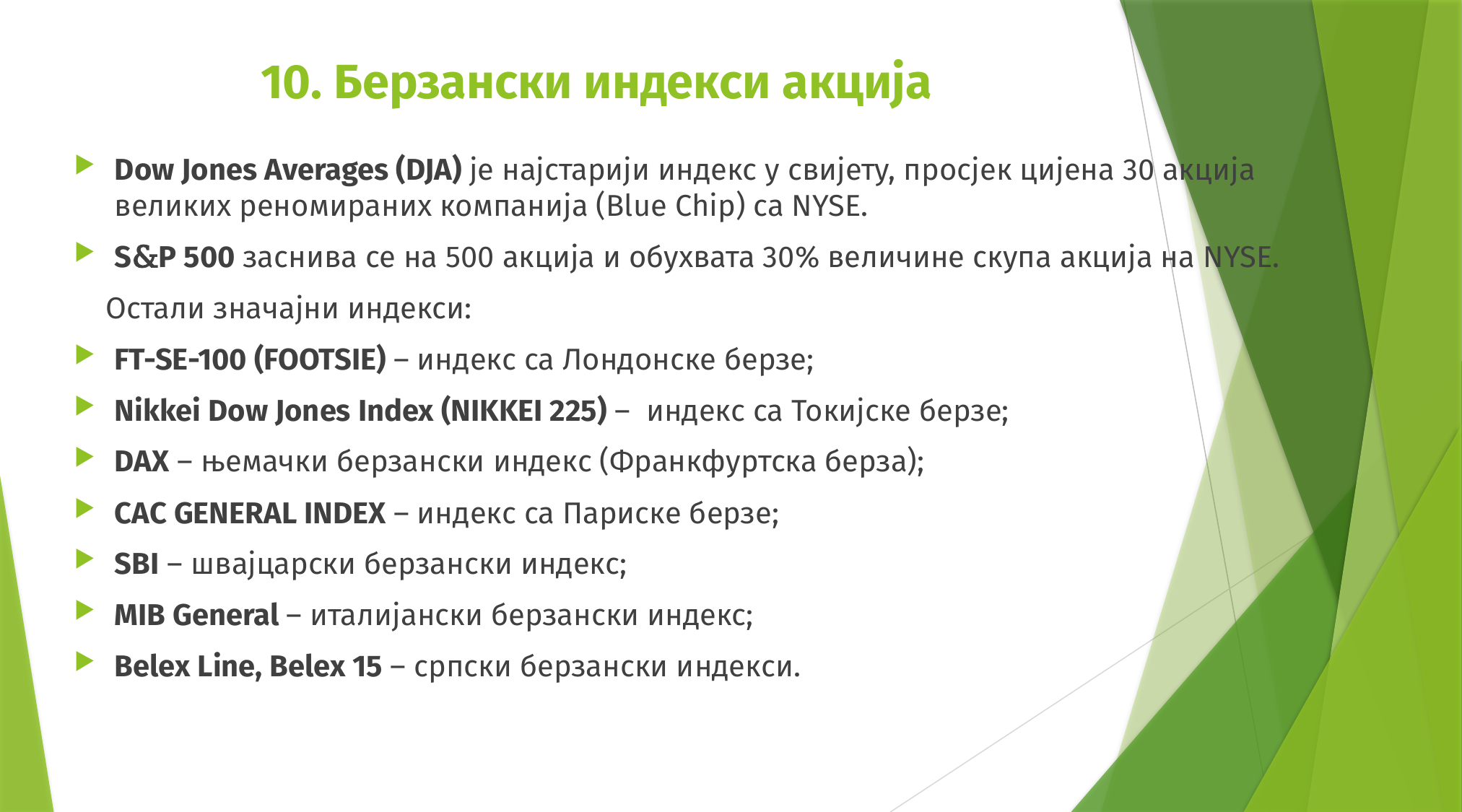

# 10. Берзански индекси акција
Dow Jones Averages (DJA) је најстарији индекс у свијету, просјек цијена 30 акција великих реномираних компанија (Blue Chip) са NYSE.
S&P 500 заснива се на 500 акција и обухвата 30% величине скупа акција на NYSE.
    Остали значајни индекси:
FT-SE-100 (FOOTSIE) – индекс са Лондонске берзе;
Nikkei Dow Jones Index (NIKKEI 225) –  индекс са Токијске берзе;
DAX – њемачки берзански индекс (Франкфуртска берза);
CAC GENERAL INDEX – индекс са Париске берзе;
SBI – швајцарски берзански индекс;
MIB General – италијански берзански индекс;
Belex Line, Belex 15 – српски берзански индекси.